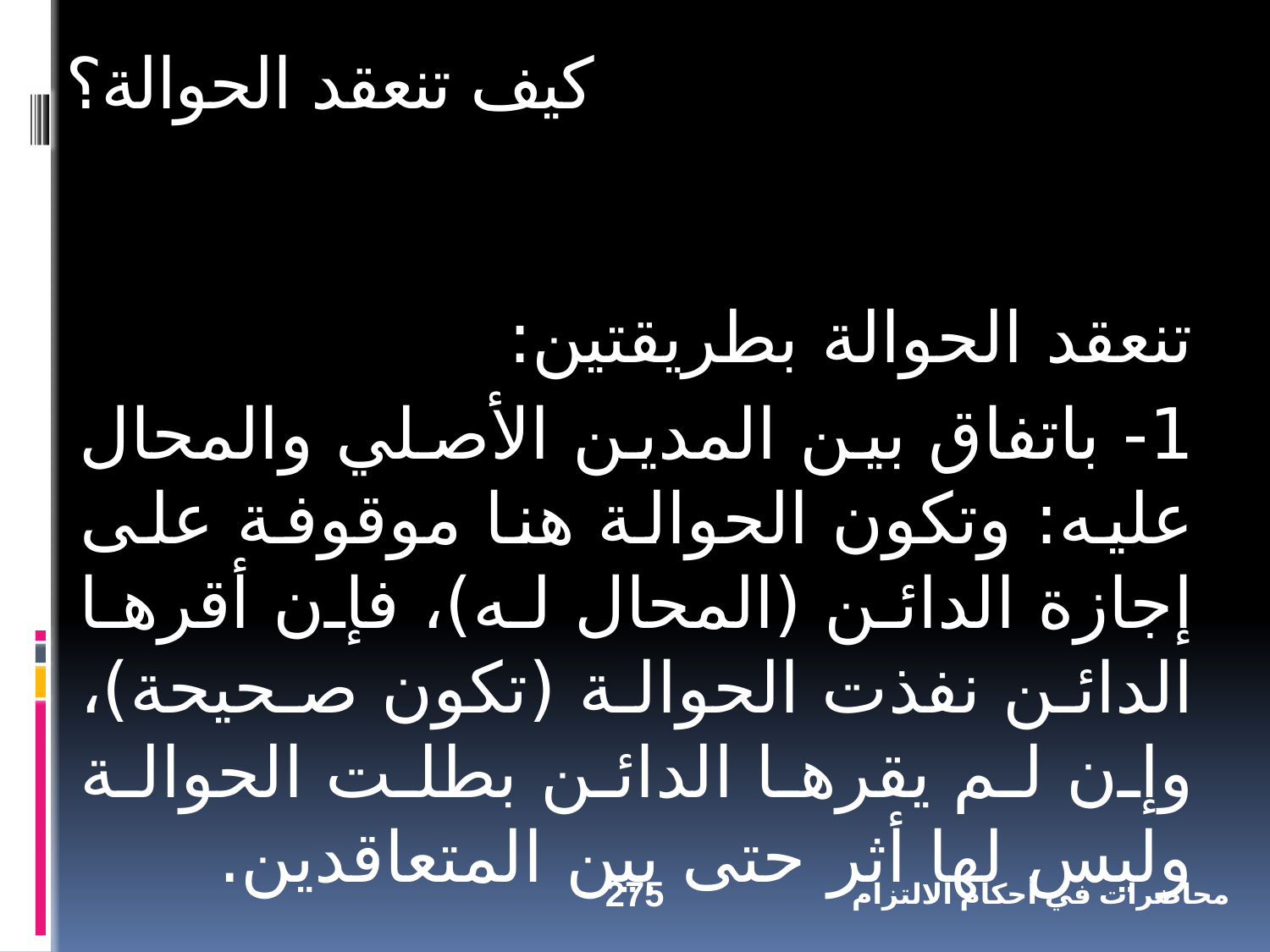

كيف تنعقد الحوالة؟
تنعقد الحوالة بطريقتين:
1- باتفاق بين المدين الأصلي والمحال عليه: وتكون الحوالة هنا موقوفة على إجازة الدائن (المحال له)، فإن أقرها الدائن نفذت الحوالة (تكون صحيحة)، وإن لم يقرها الدائن بطلت الحوالة وليس لها أثر حتى بين المتعاقدين.
275
محاضرات في أحكام الالتزام